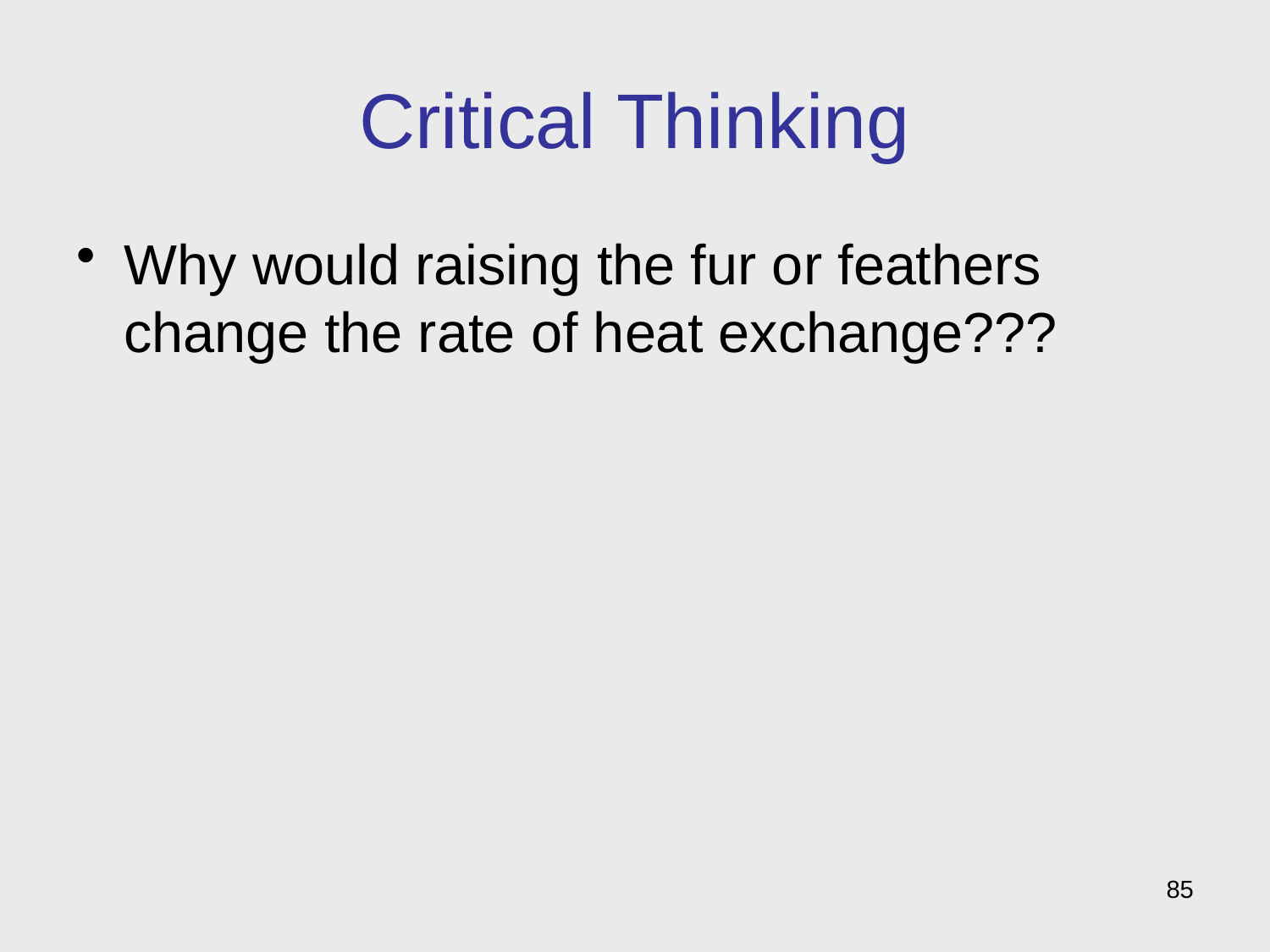

# Critical Thinking
Why would raising the fur or feathers change the rate of heat exchange???
85